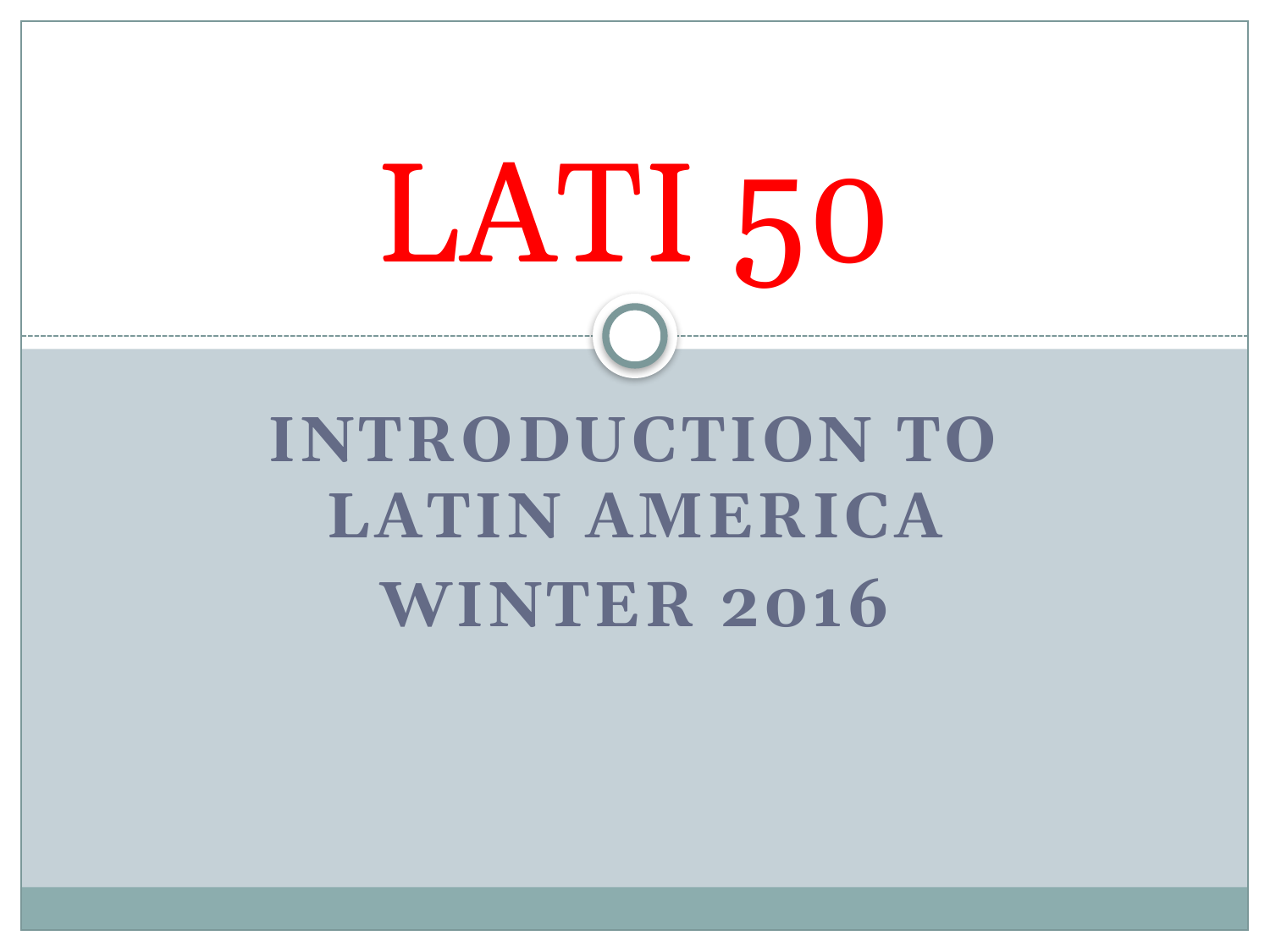

# LATI 50
Introduction to Latin America
WINTER 2016